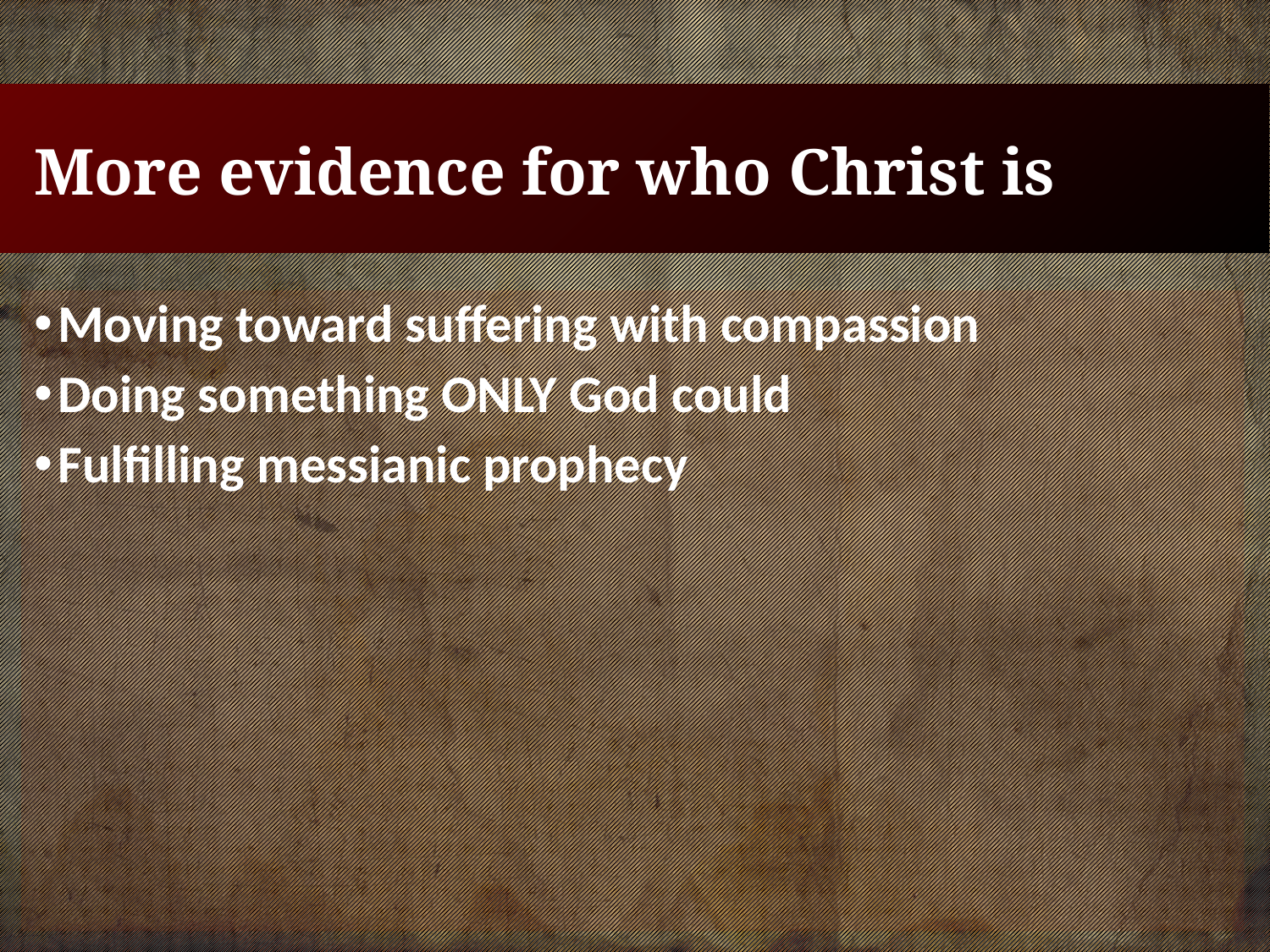

# More evidence for who Christ is
Moving toward suffering with compassion
Doing something ONLY God could
Fulfilling messianic prophecy